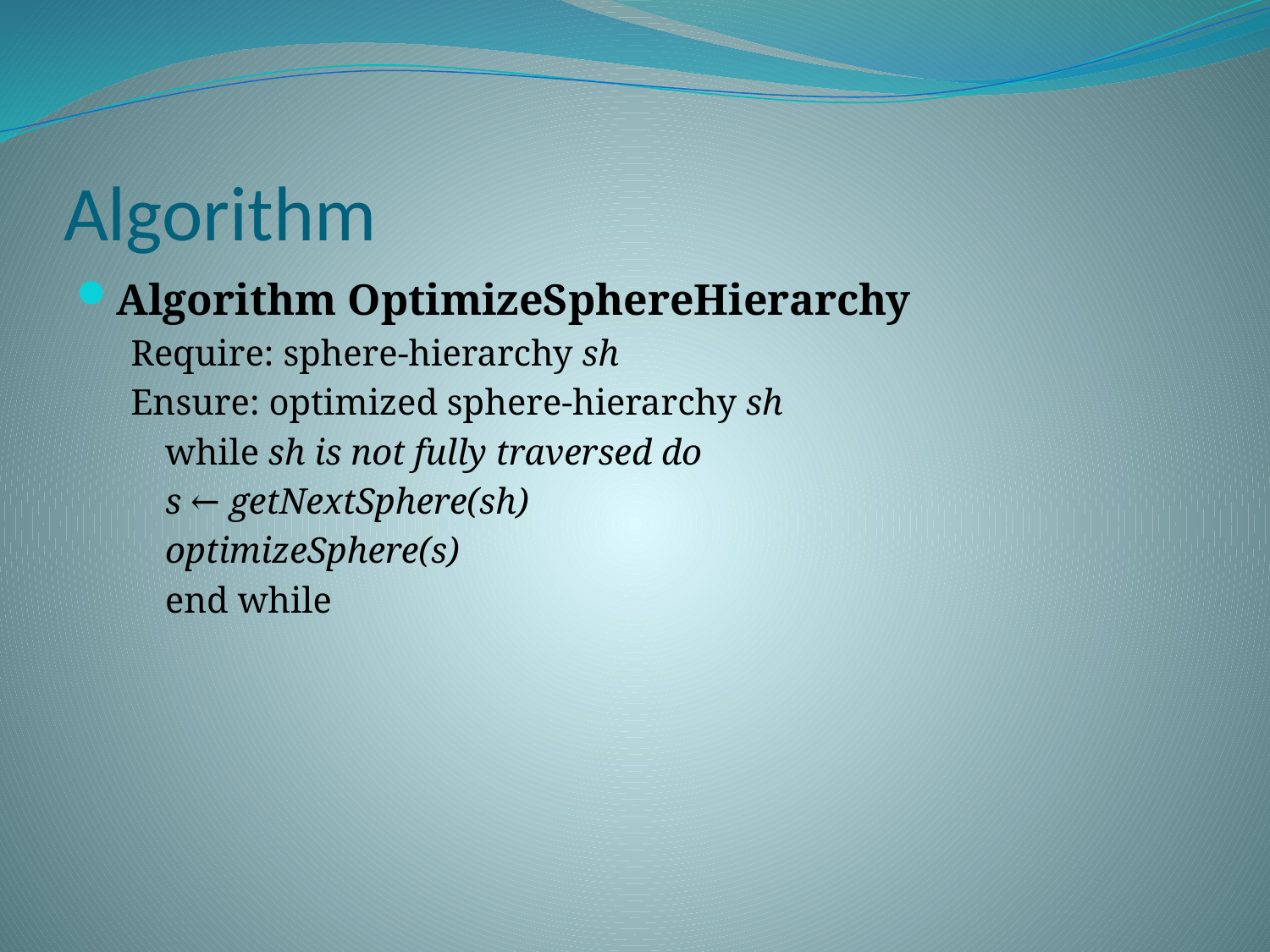

# Algorithm
Algorithm OptimizeSphereHierarchy
Require: sphere-hierarchy sh
Ensure: optimized sphere-hierarchy sh
	while sh is not fully traversed do
	s ← getNextSphere(sh)
	optimizeSphere(s)
	end while